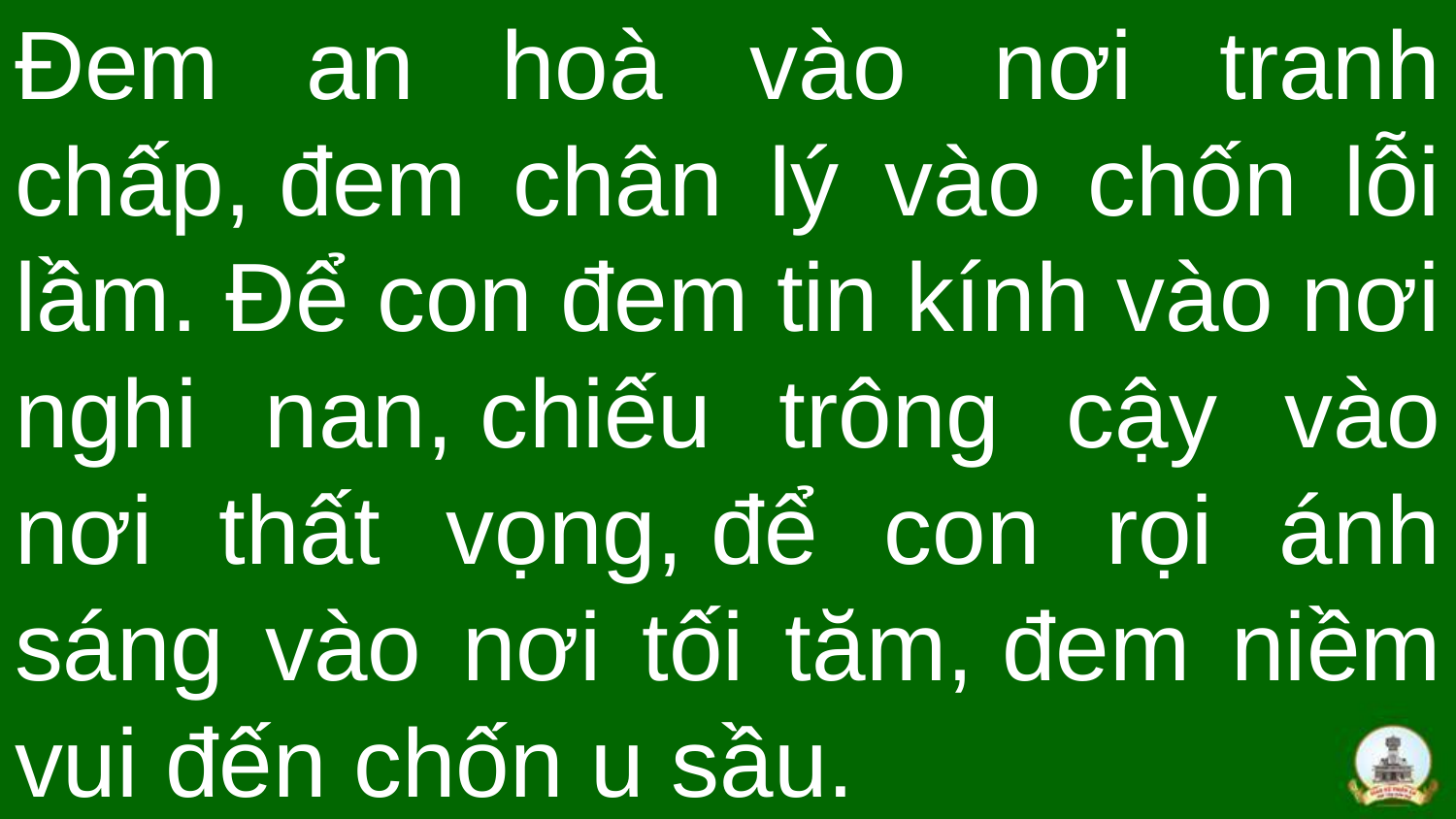

# Đem an hoà vào nơi tranh chấp, đem chân lý vào chốn lỗi lầm. Để con đem tin kính vào nơi nghi nan, chiếu trông cậy vào nơi thất vọng, để con rọi ánh sáng vào nơi tối tăm, đem niềm vui đến chốn u sầu.